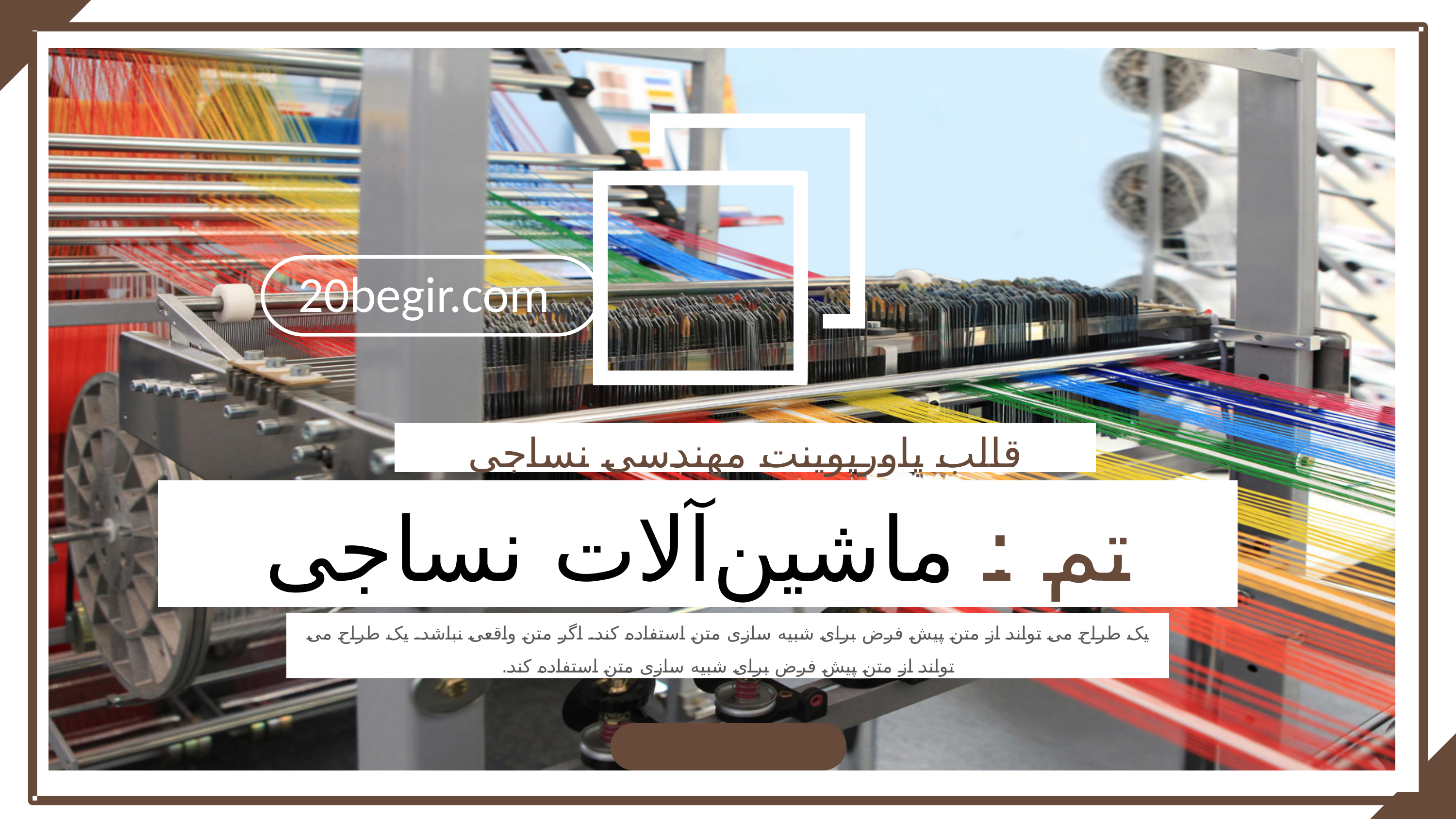

20begir.com

قالب پاورپوینت مهندسی نساجی

تم : ماشین‌آلات نساجی

یک طراح می تواند از متن پیش فرض برای شبیه سازی متن استفاده کند. اگر متن واقعی نباشد. یک طراح می تواند از متن پیش فرض برای شبیه سازی متن استفاده کند.